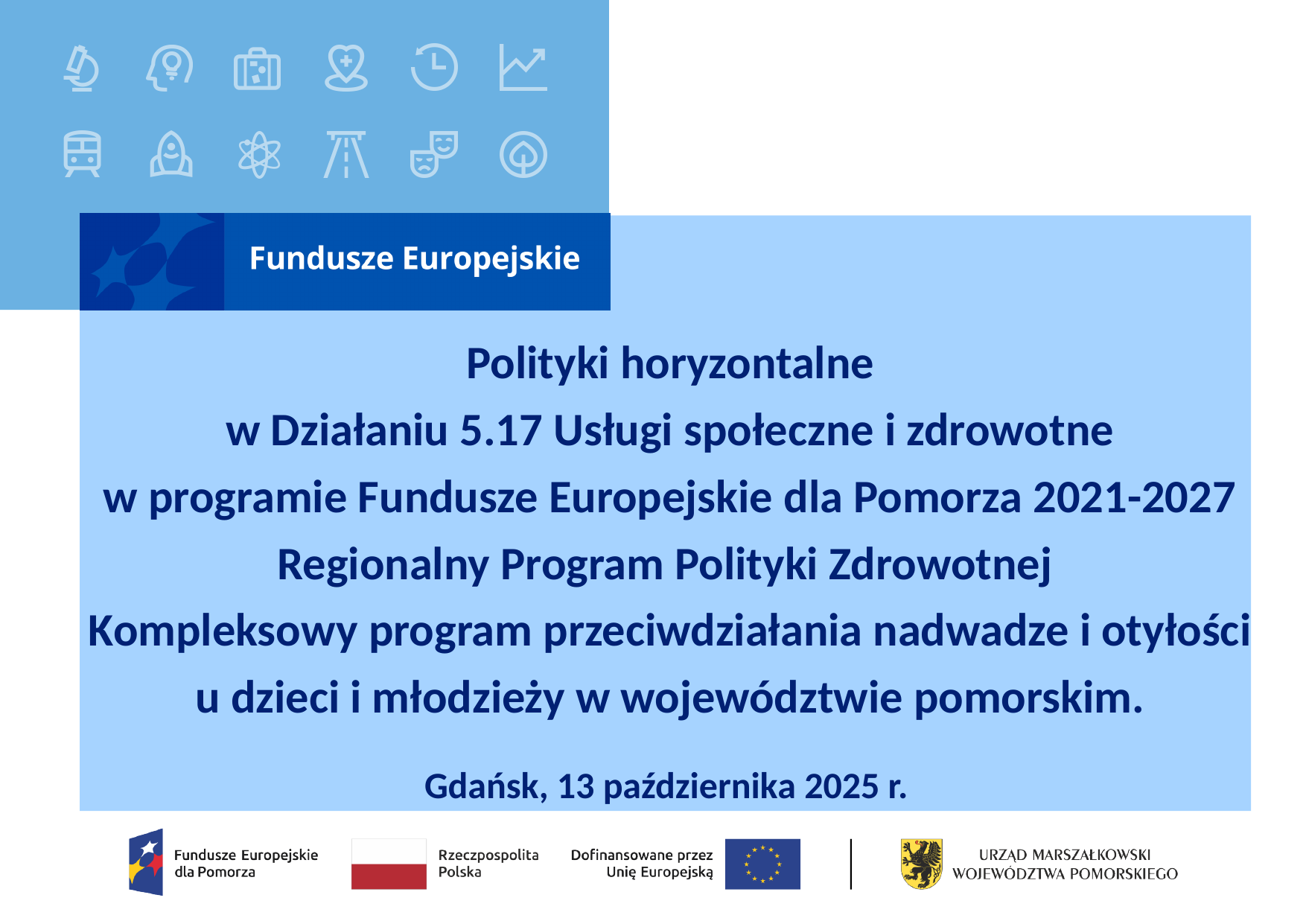

# Polityki horyzontalne w Działaniu 5.17 Usługi społeczne i zdrowotne w programie Fundusze Europejskie dla Pomorza 2021-2027 Regionalny Program Polityki Zdrowotnej Kompleksowy program przeciwdziałania nadwadze i otyłości u dzieci i młodzieży w województwie pomorskim.
Gdańsk, 13 października 2025 r.